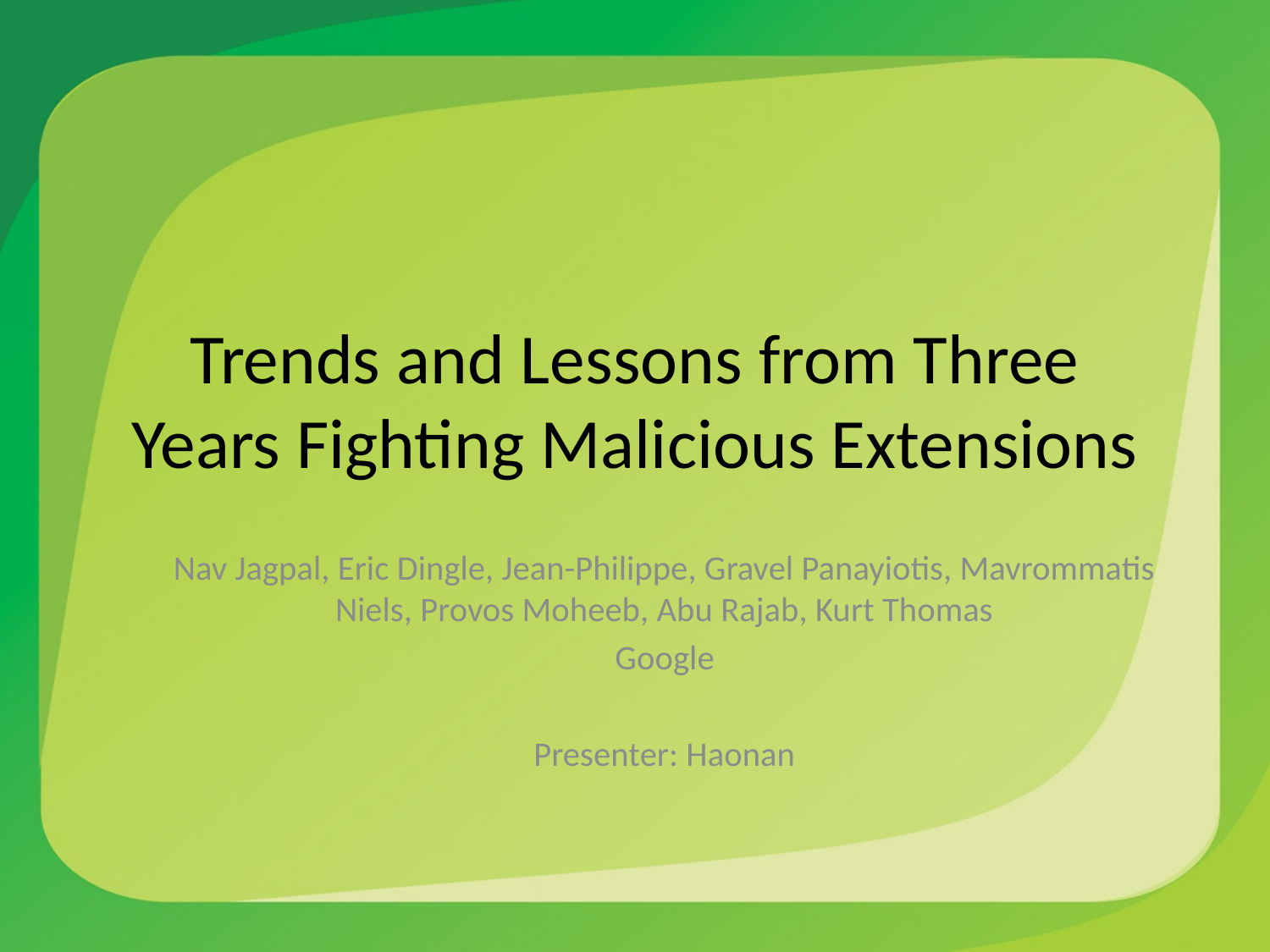

# Trends and Lessons from Three Years Fighting Malicious Extensions
Nav Jagpal, Eric Dingle, Jean-Philippe, Gravel Panayiotis, Mavrommatis Niels, Provos Moheeb, Abu Rajab, Kurt Thomas
Google

Presenter: Haonan